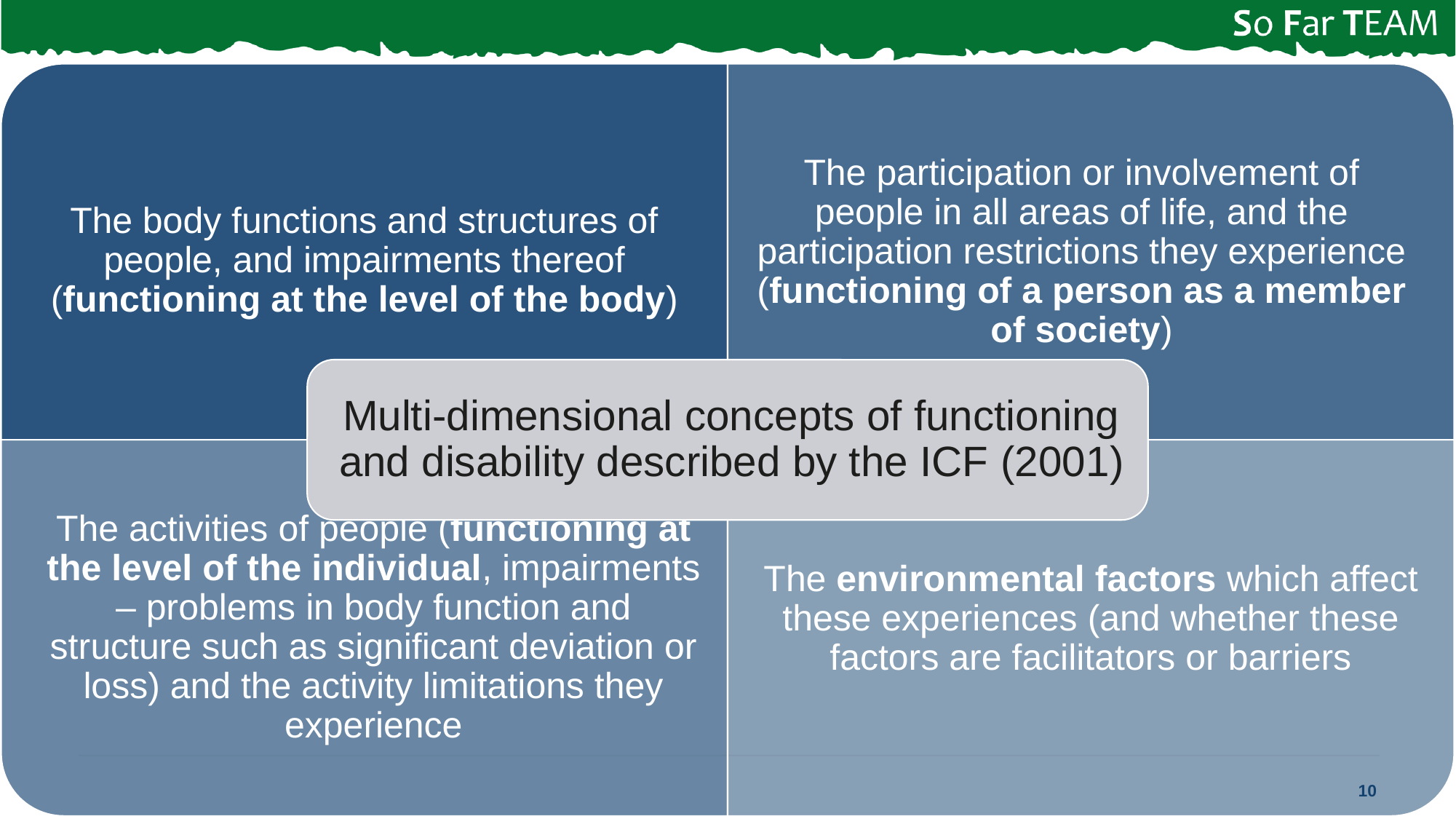

The body functions and structures of people, and impairments thereof (functioning at the level of the body)
The participation or involvement of people in all areas of life, and the participation restrictions they experience (functioning of a person as a member of society)
The activities of people (functioning at the level of the individual, impairments – problems in body function and structure such as significant deviation or loss) and the activity limitations they experience
The environmental factors which affect these experiences (and whether these factors are facilitators or barriers
Multi-dimensional concepts of functioning and disability described by the ICF (2001)
10